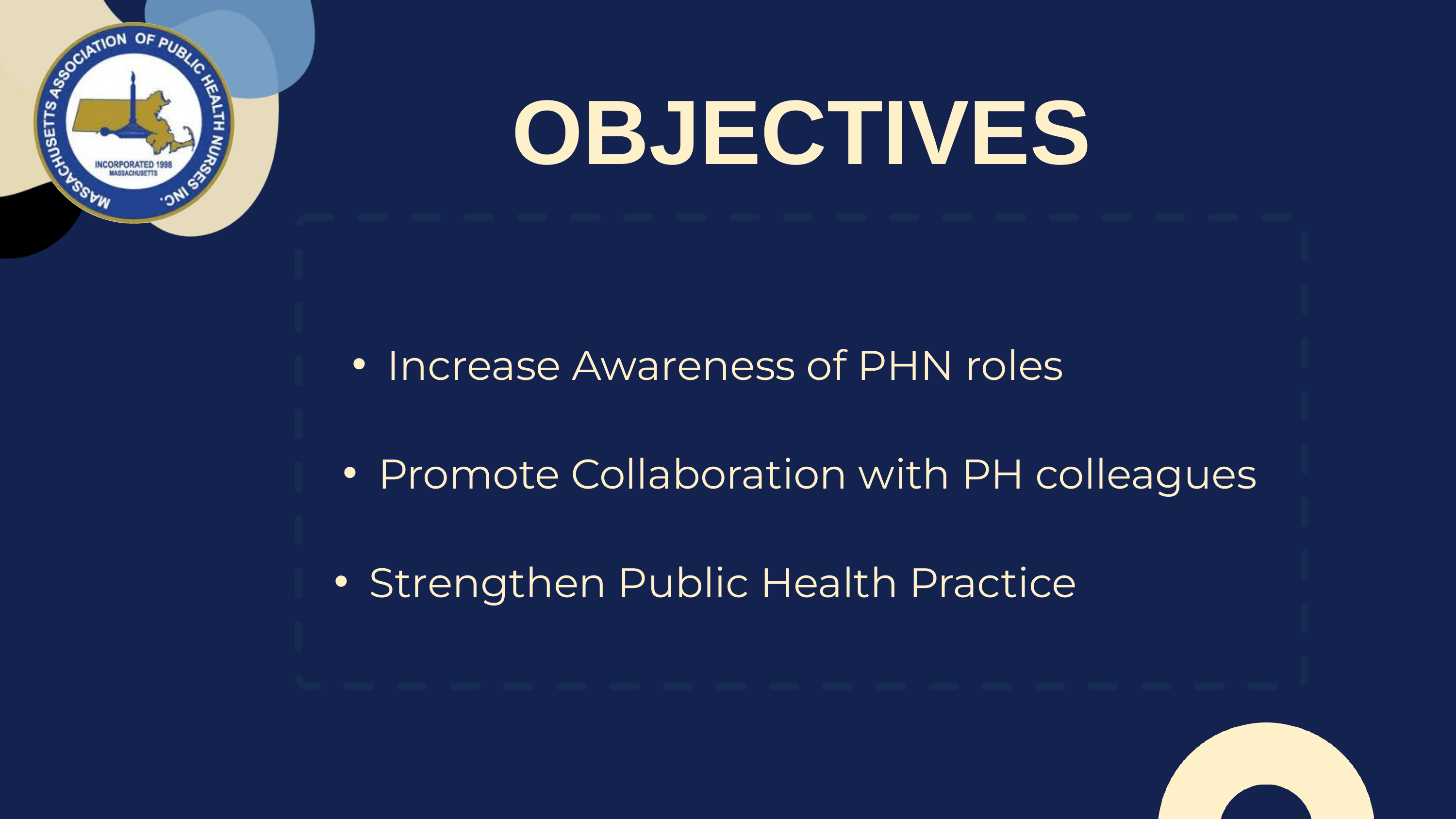

OBJECTIVES

Increase Awareness of PHN roles
Promote Collaboration with PH colleagues
Strengthen Public Health Practice